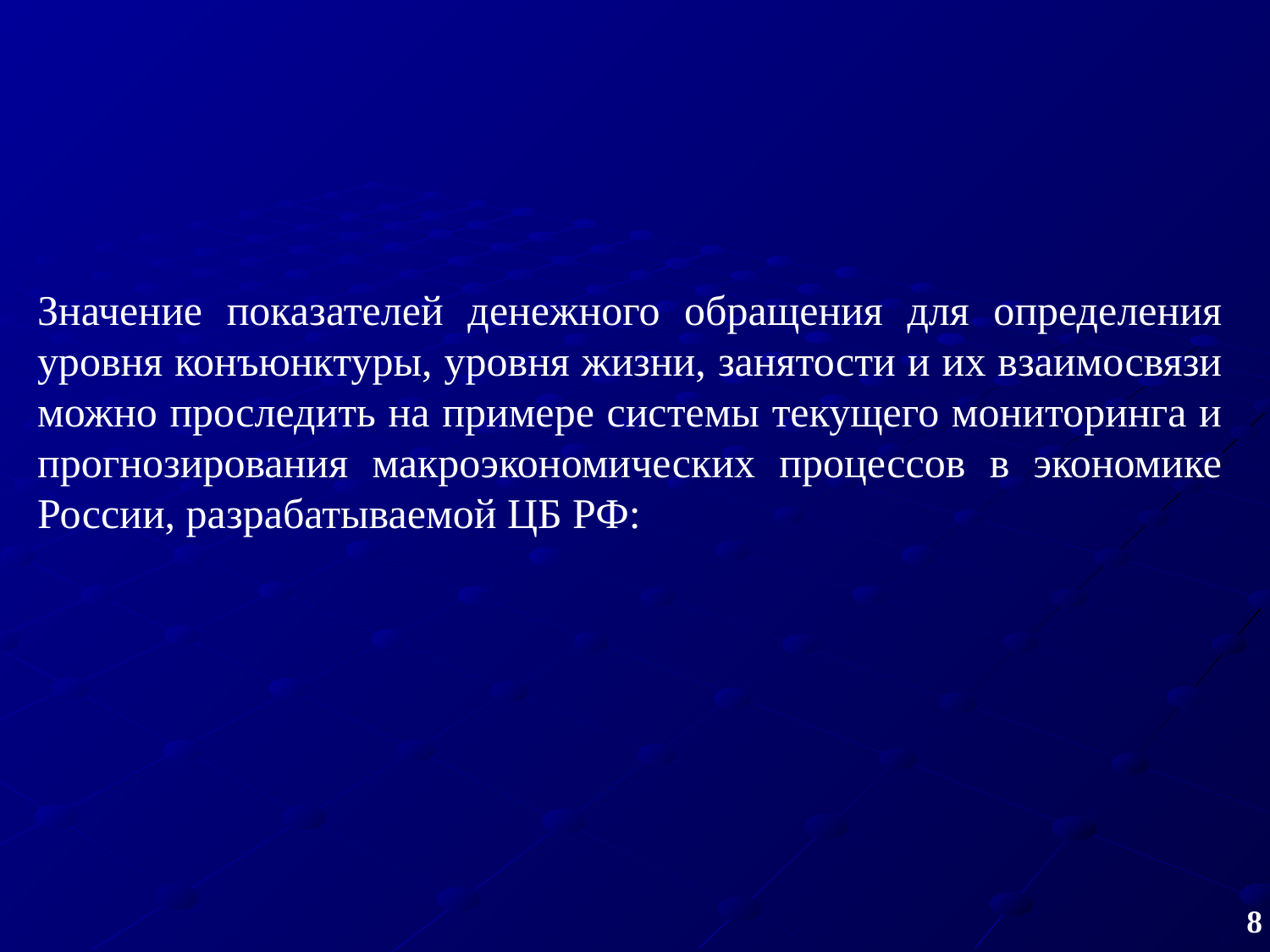

Значение показателей денежного обращения для определения уровня конъюнктуры, уровня жизни, занятости и их взаимосвязи можно проследить на примере системы текущего мониторинга и прогнозирования макроэкономических процессов в экономике России, разрабатываемой ЦБ РФ:

8